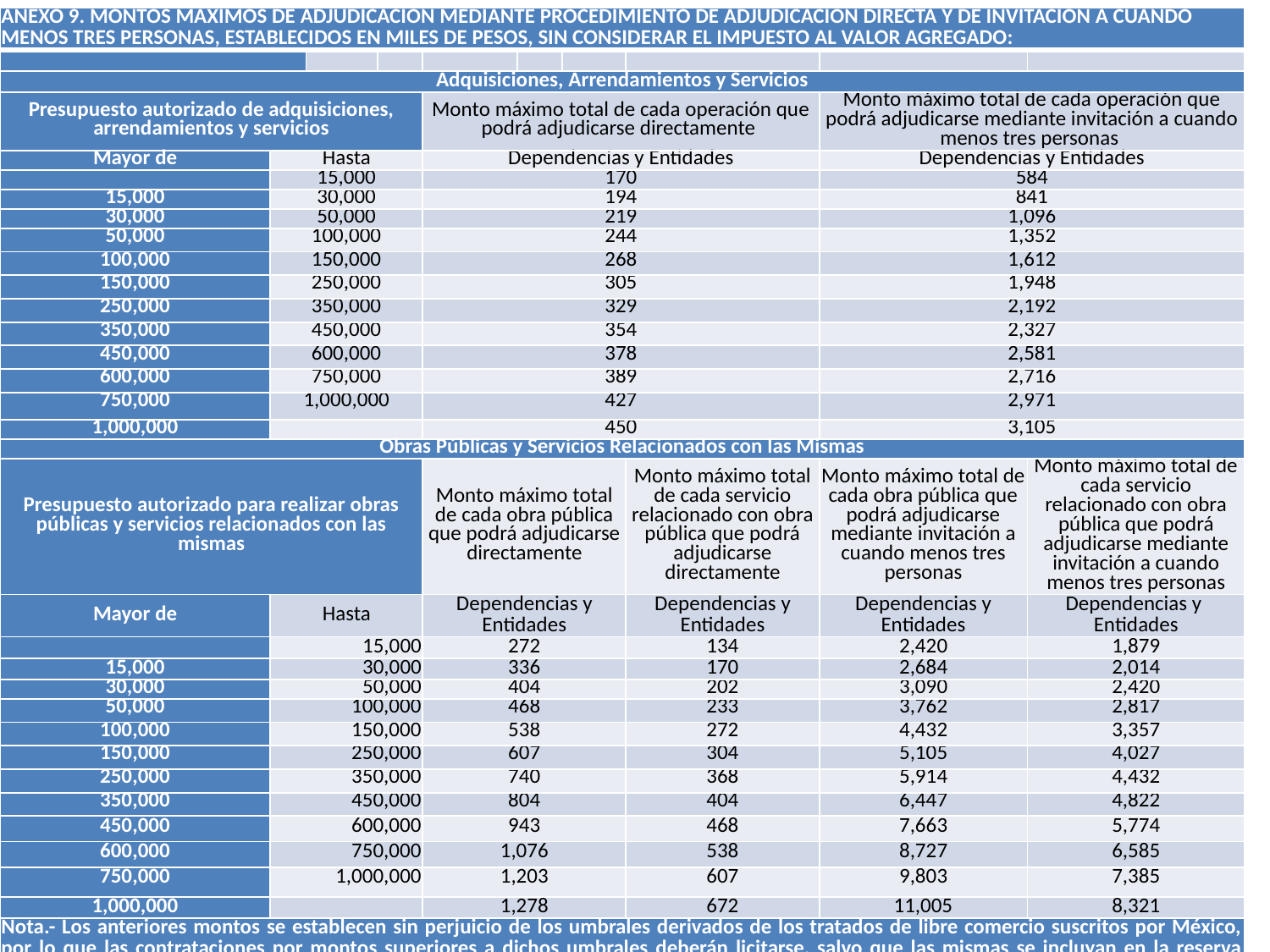

| ANEXO 9. MONTOS MÁXIMOS DE ADJUDICACIÓN MEDIANTE PROCEDIMIENTO DE ADJUDICACIÓN DIRECTA Y DE INVITACIÓN A CUANDO MENOS TRES PERSONAS, ESTABLECIDOS EN MILES DE PESOS, SIN CONSIDERAR EL IMPUESTO AL VALOR AGREGADO: |  |  |  |  |  |  |  |  |  |
| --- | --- | --- | --- | --- | --- | --- | --- | --- | --- |
|  |  |  |  |  |  |  |  |  |  |
| Adquisiciones, Arrendamientos y Servicios |  |  |  |  |  |  |  |  |  |
| Presupuesto autorizado de adquisiciones, arrendamientos y servicios |  |  |  | Monto máximo total de cada operación que podrá adjudicarse directamente |  |  |  | Monto máximo total de cada operación que podrá adjudicarse mediante invitación a cuando menos tres personas |  |
| Mayor de | Hasta |  |  | Dependencias y Entidades |  |  |  | Dependencias y Entidades |  |
|  | 15,000 |  |  | 170 |  |  |  | 584 |  |
| 15,000 | 30,000 |  |  | 194 |  |  |  | 841 |  |
| 30,000 | 50,000 |  |  | 219 |  |  |  | 1,096 |  |
| 50,000 | 100,000 |  |  | 244 |  |  |  | 1,352 |  |
| 100,000 | 150,000 |  |  | 268 |  |  |  | 1,612 |  |
| 150,000 | 250,000 |  |  | 305 |  |  |  | 1,948 |  |
| 250,000 | 350,000 |  |  | 329 |  |  |  | 2,192 |  |
| 350,000 | 450,000 |  |  | 354 |  |  |  | 2,327 |  |
| 450,000 | 600,000 |  |  | 378 |  |  |  | 2,581 |  |
| 600,000 | 750,000 |  |  | 389 |  |  |  | 2,716 |  |
| 750,000 | 1,000,000 |  |  | 427 |  |  |  | 2,971 |  |
| 1,000,000 |  |  |  | 450 |  |  |  | 3,105 |  |
| Obras Públicas y Servicios Relacionados con las Mismas |  |  |  |  |  |  |  |  |  |
| Presupuesto autorizado para realizar obras públicas y servicios relacionados con las mismas |  |  |  | Monto máximo total de cada obra pública que podrá adjudicarse directamente |  |  | Monto máximo total de cada servicio relacionado con obra pública que podrá adjudicarse directamente | Monto máximo total de cada obra pública que podrá adjudicarse mediante invitación a cuando menos tres personas | Monto máximo total de cada servicio relacionado con obra pública que podrá adjudicarse mediante invitación a cuando menos tres personas |
| Mayor de | Hasta |  |  | Dependencias y Entidades |  |  | Dependencias y Entidades | Dependencias y Entidades | Dependencias y Entidades |
|  | 15,000 |  |  | 272 |  |  | 134 | 2,420 | 1,879 |
| 15,000 | 30,000 |  |  | 336 |  |  | 170 | 2,684 | 2,014 |
| 30,000 | 50,000 |  |  | 404 |  |  | 202 | 3,090 | 2,420 |
| 50,000 | 100,000 |  |  | 468 |  |  | 233 | 3,762 | 2,817 |
| 100,000 | 150,000 |  |  | 538 |  |  | 272 | 4,432 | 3,357 |
| 150,000 | 250,000 |  |  | 607 |  |  | 304 | 5,105 | 4,027 |
| 250,000 | 350,000 |  |  | 740 |  |  | 368 | 5,914 | 4,432 |
| 350,000 | 450,000 |  |  | 804 |  |  | 404 | 6,447 | 4,822 |
| 450,000 | 600,000 |  |  | 943 |  |  | 468 | 7,663 | 5,774 |
| 600,000 | 750,000 |  |  | 1,076 |  |  | 538 | 8,727 | 6,585 |
| 750,000 | 1,000,000 |  |  | 1,203 |  |  | 607 | 9,803 | 7,385 |
| 1,000,000 |  |  |  | 1,278 |  |  | 672 | 11,005 | 8,321 |
| Nota.- Los anteriores montos se establecen sin perjuicio de los umbrales derivados de los tratados de libre comercio suscritos por México, por lo que las contrataciones por montos superiores a dichos umbrales deberán licitarse, salvo que las mismas se incluyan en la reserva correspondiente, o se cumpla con algún supuesto de excepción a la licitación pública prevista en dichos tratados. |  |  |  |  |  |  |  |  |  |